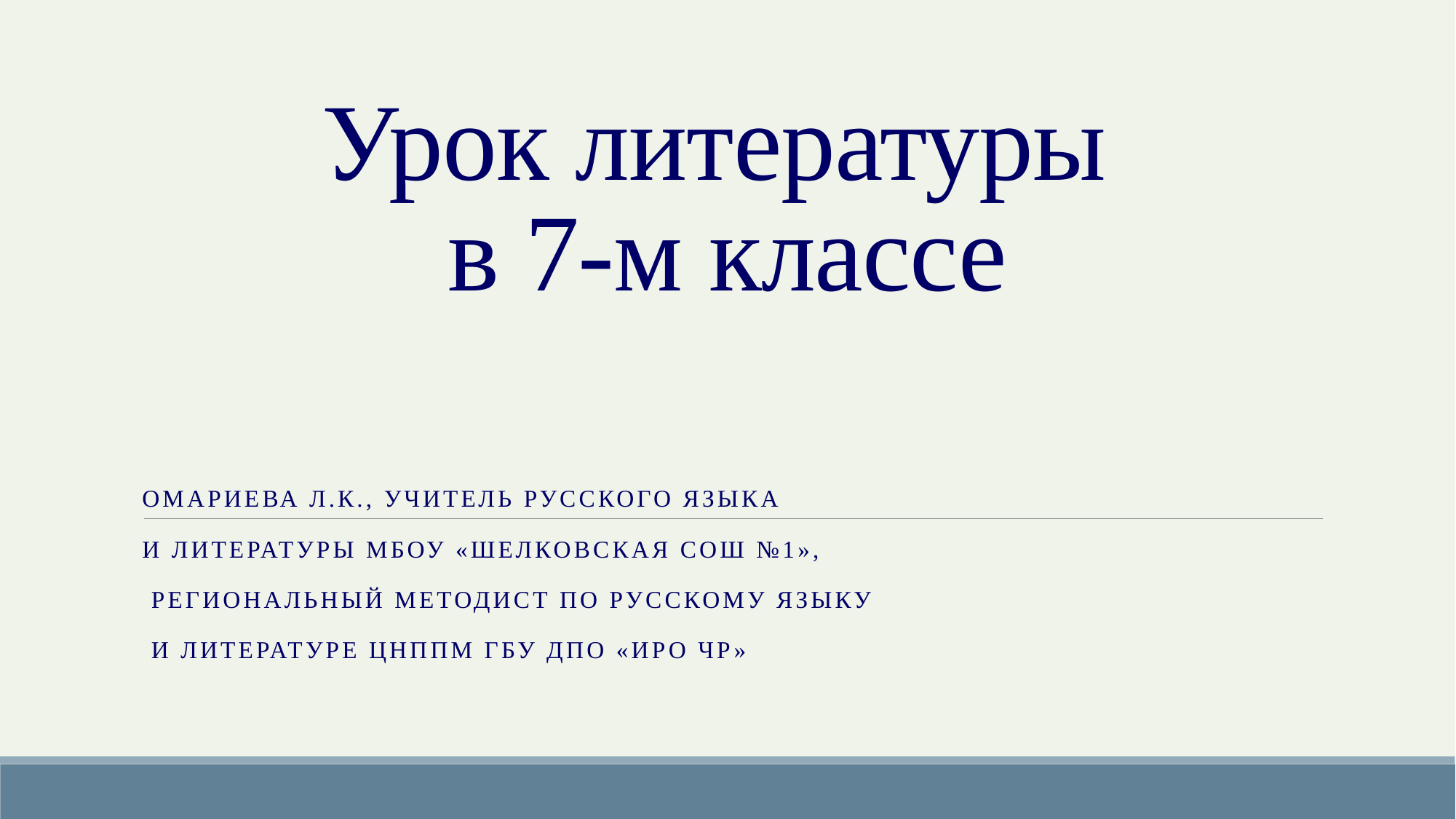

# Урок литературы в 7-м классе
Омариева Л.К., учитель русского языка
и литературы МБОУ «Шелковская СОШ №1»,
 региональный методист по русскому языку
 и литературе ЦНППМ ГБУ ДПО «ИРО ЧР»